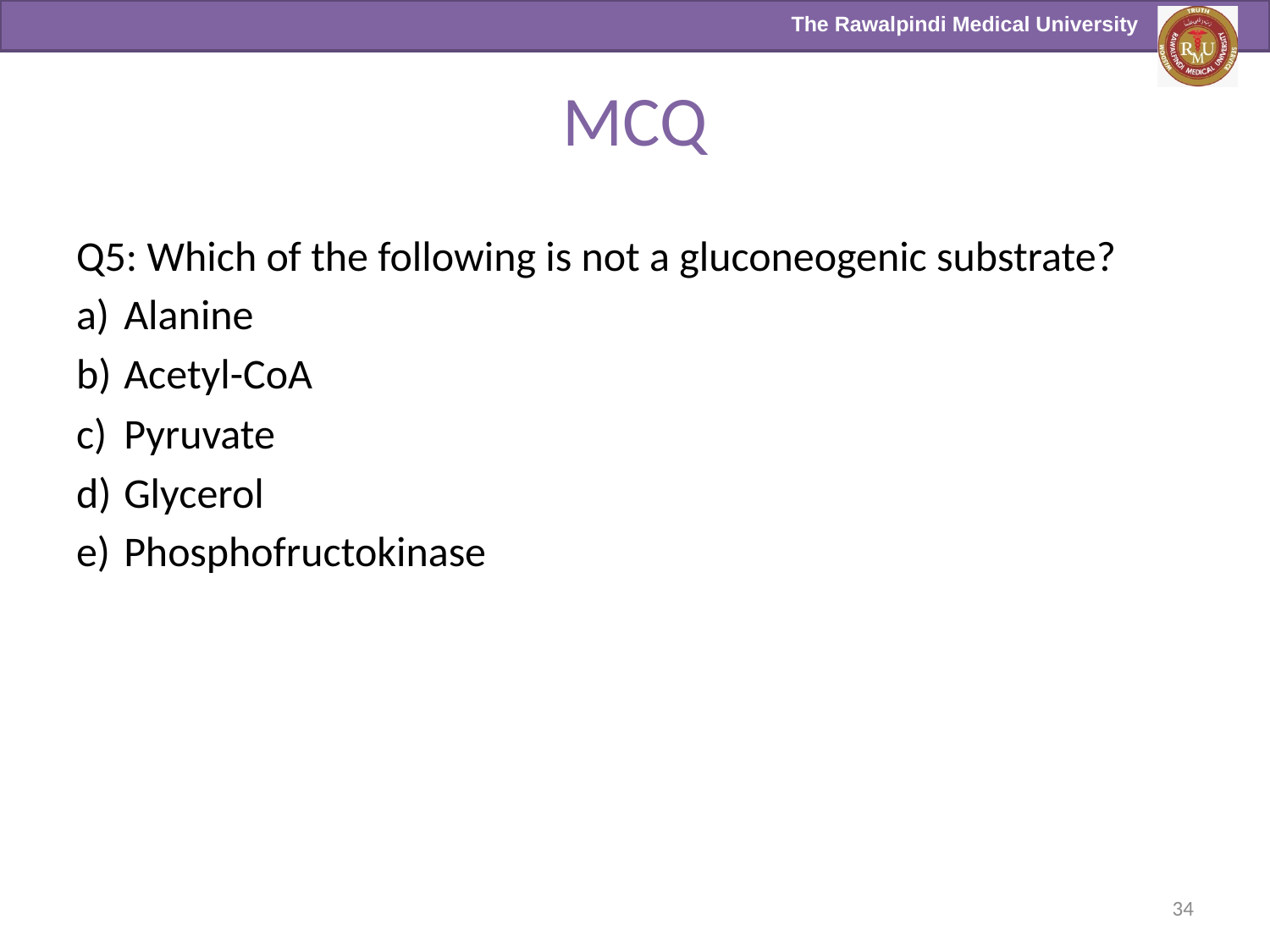

# MCQ
Q5: Which of the following is not a gluconeogenic substrate?
Alanine
Acetyl-CoA
Pyruvate
Glycerol
Phosphofructokinase

34